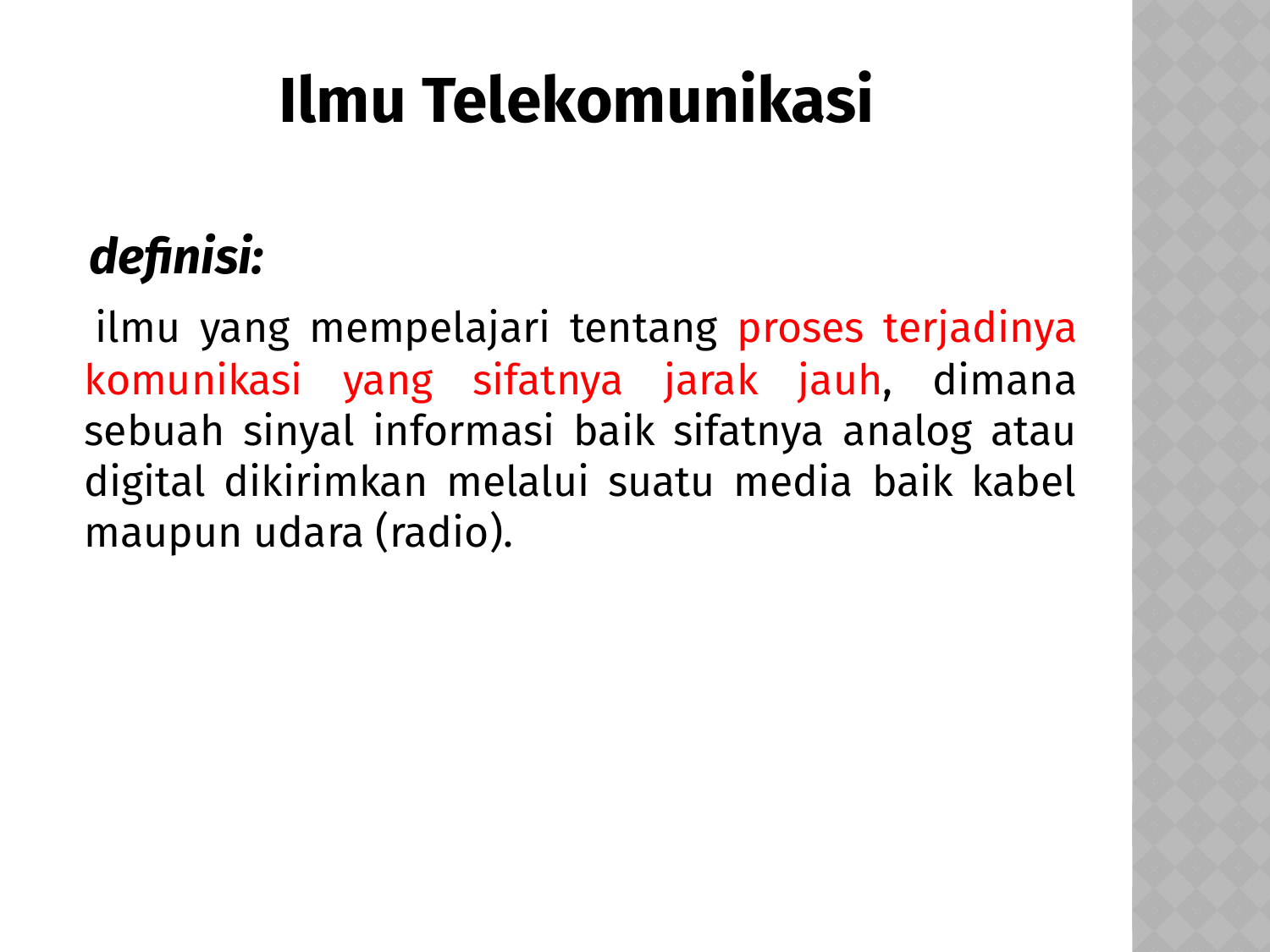

Ilmu Telekomunikasi

 definisi:
 ilmu yang mempelajari tentang proses terjadinya komunikasi yang sifatnya jarak jauh, dimana sebuah sinyal informasi baik sifatnya analog atau digital dikirimkan melalui suatu media baik kabel maupun udara (radio).